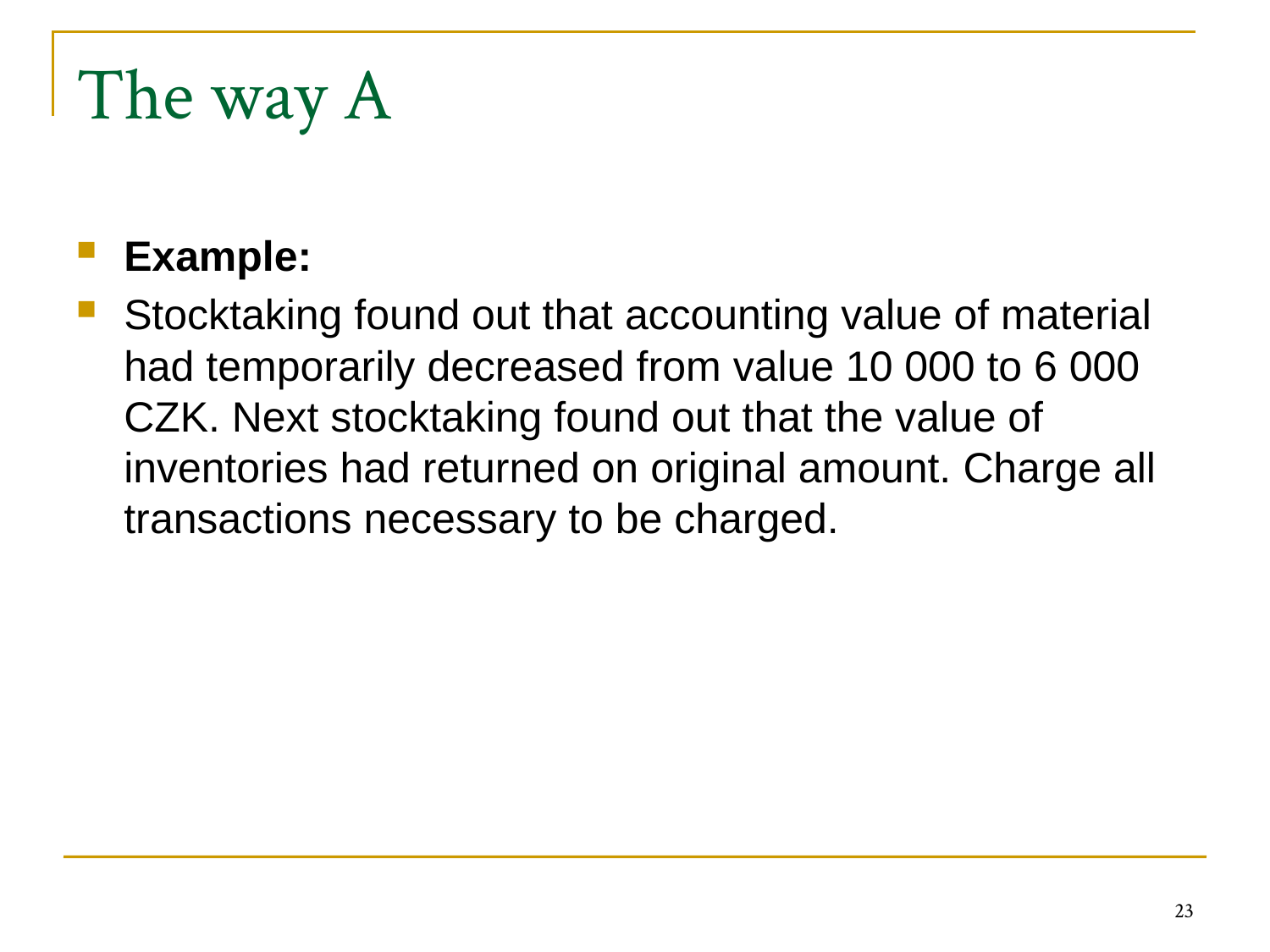

# The way A
Example:
Stocktaking found out that accounting value of material had temporarily decreased from value 10 000 to 6 000 CZK. Next stocktaking found out that the value of inventories had returned on original amount. Charge all transactions necessary to be charged.

23